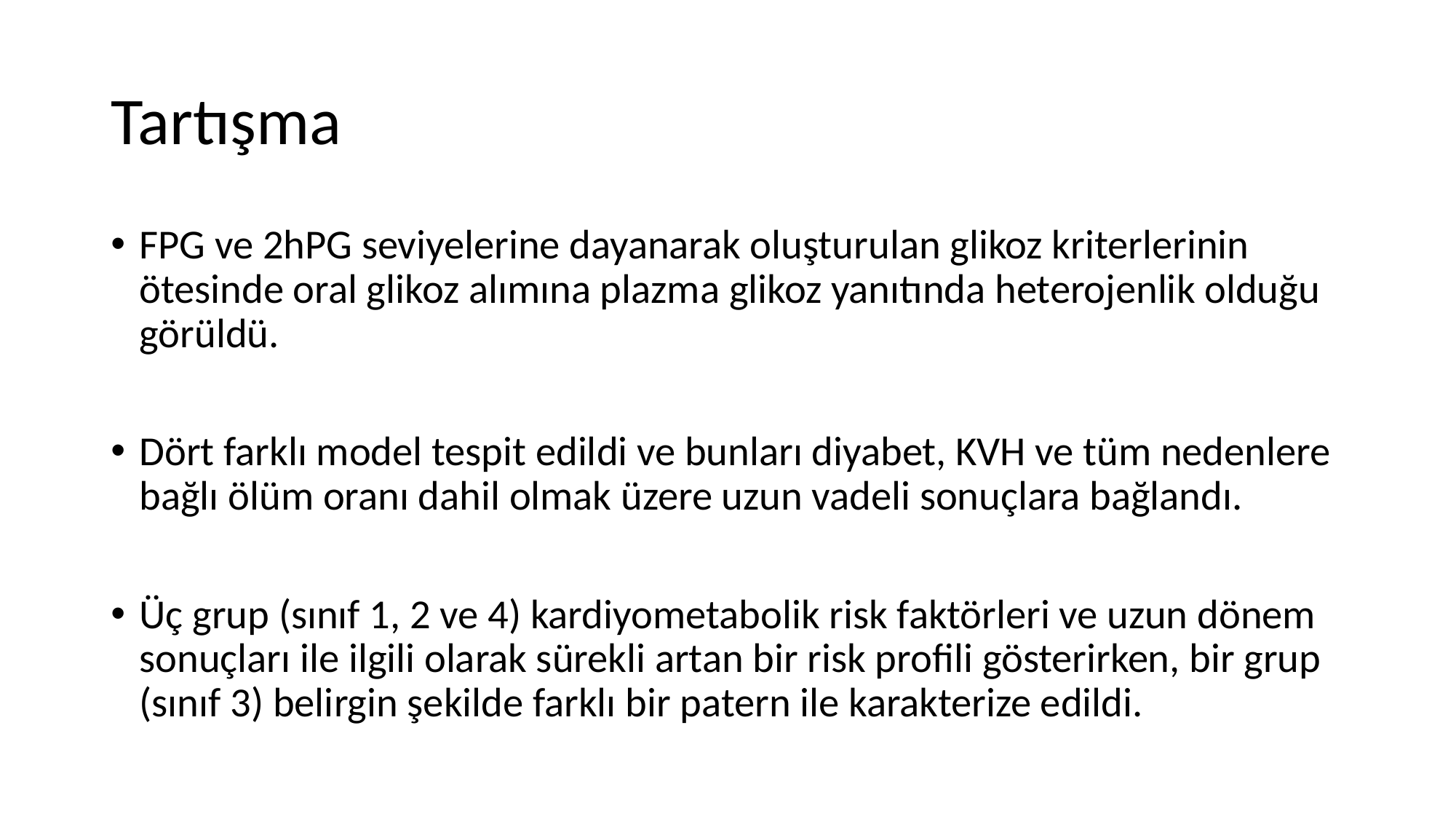

# Tartışma
FPG ve 2hPG seviyelerine dayanarak oluşturulan glikoz kriterlerinin ötesinde oral glikoz alımına plazma glikoz yanıtında heterojenlik olduğu görüldü.

Dört farklı model tespit edildi ve bunları diyabet, KVH ve tüm nedenlere bağlı ölüm oranı dahil olmak üzere uzun vadeli sonuçlara bağlandı.

Üç grup (sınıf 1, 2 ve 4) kardiyometabolik risk faktörleri ve uzun dönem sonuçları ile ilgili olarak sürekli artan bir risk profili gösterirken, bir grup (sınıf 3) belirgin şekilde farklı bir patern ile karakterize edildi.